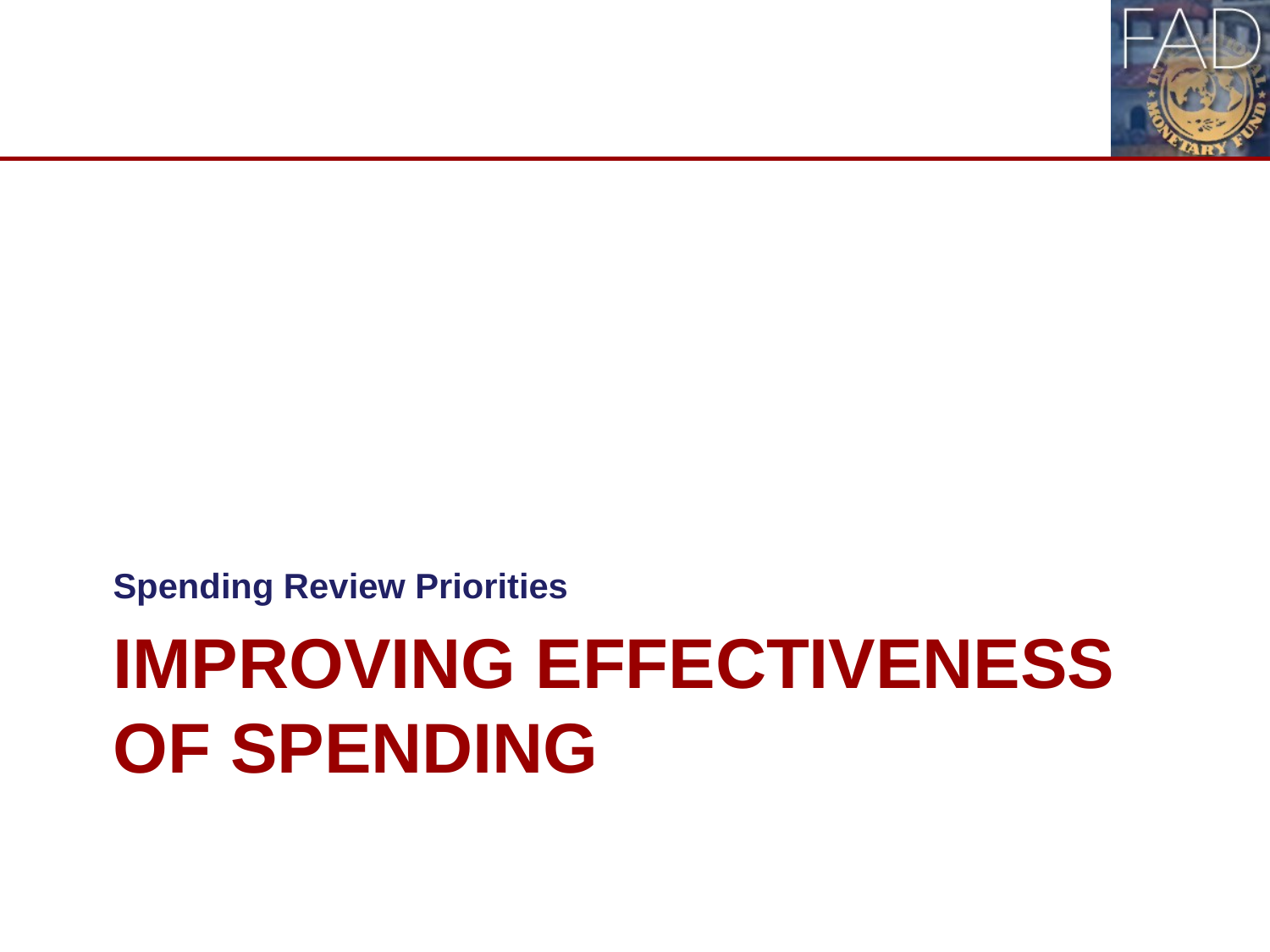

Spending Review Priorities
# Improving effectiveness of spending
4